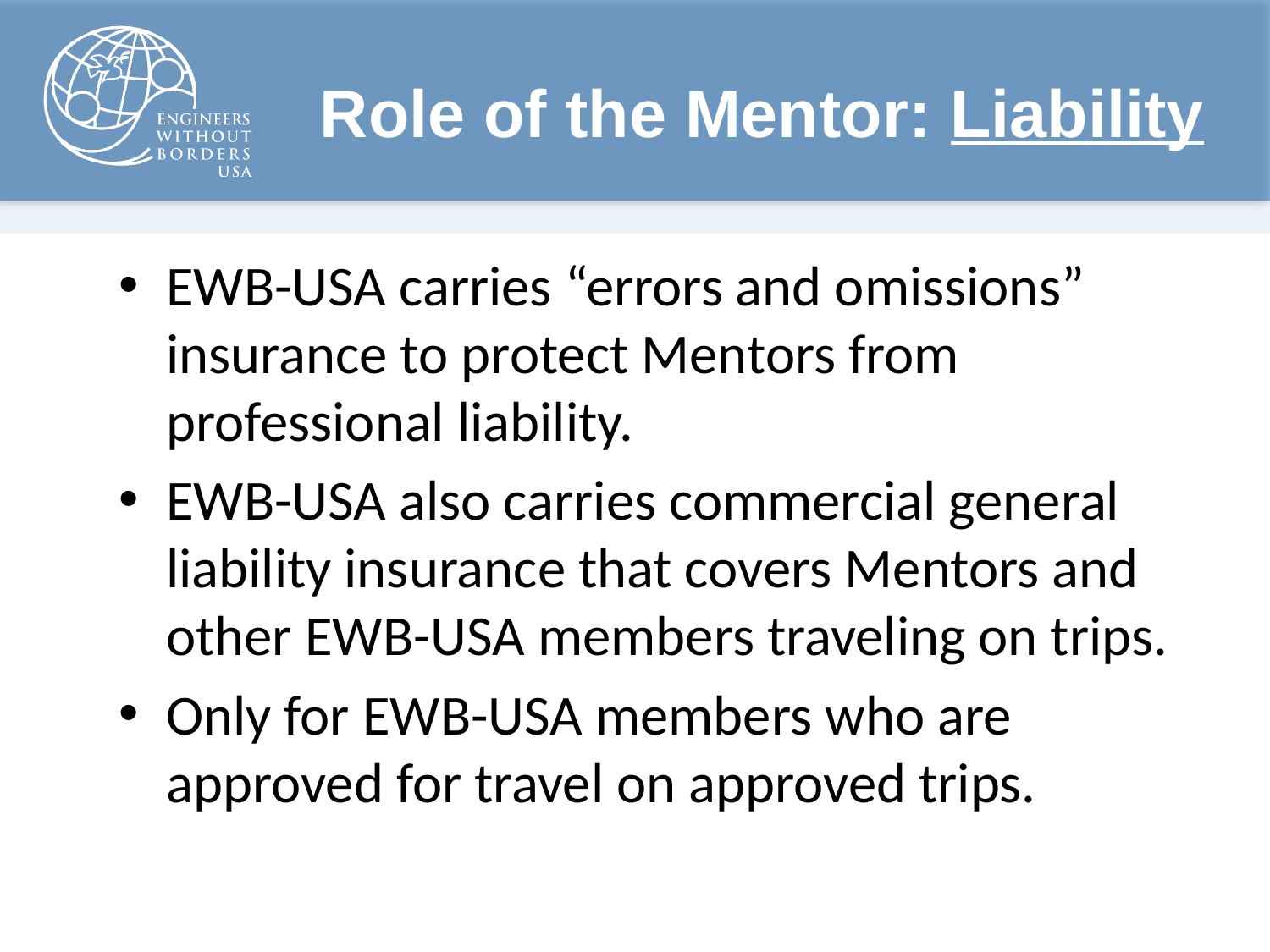

# Role of the Mentor: Liability
EWB-USA carries “errors and omissions” insurance to protect Mentors from professional liability.
EWB-USA also carries commercial general liability insurance that covers Mentors and other EWB-USA members traveling on trips.
Only for EWB-USA members who are approved for travel on approved trips.